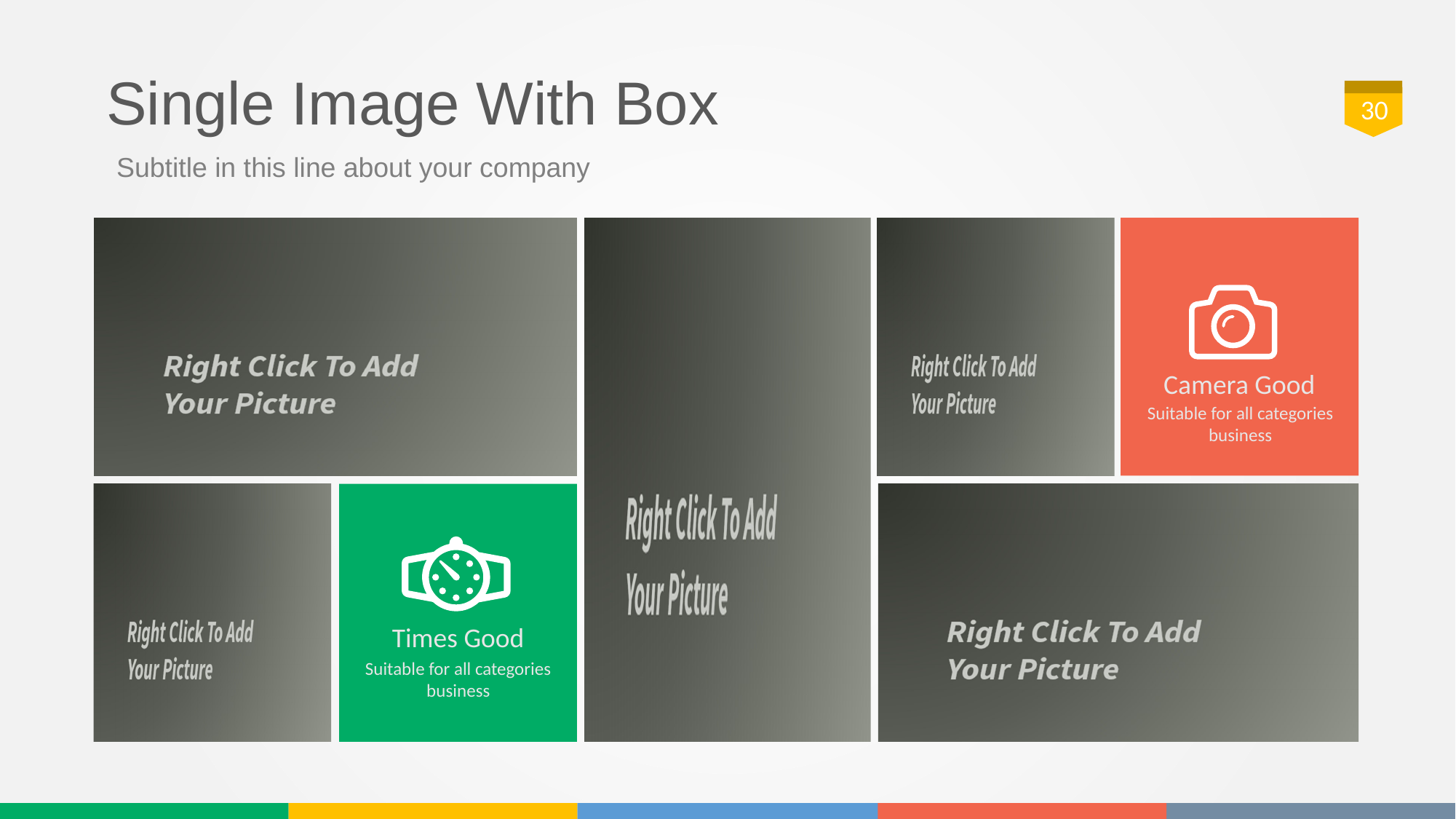

# Single Image With Box
30
Subtitle in this line about your company

Camera Good
Suitable for all categories business

Times Good
Suitable for all categories business